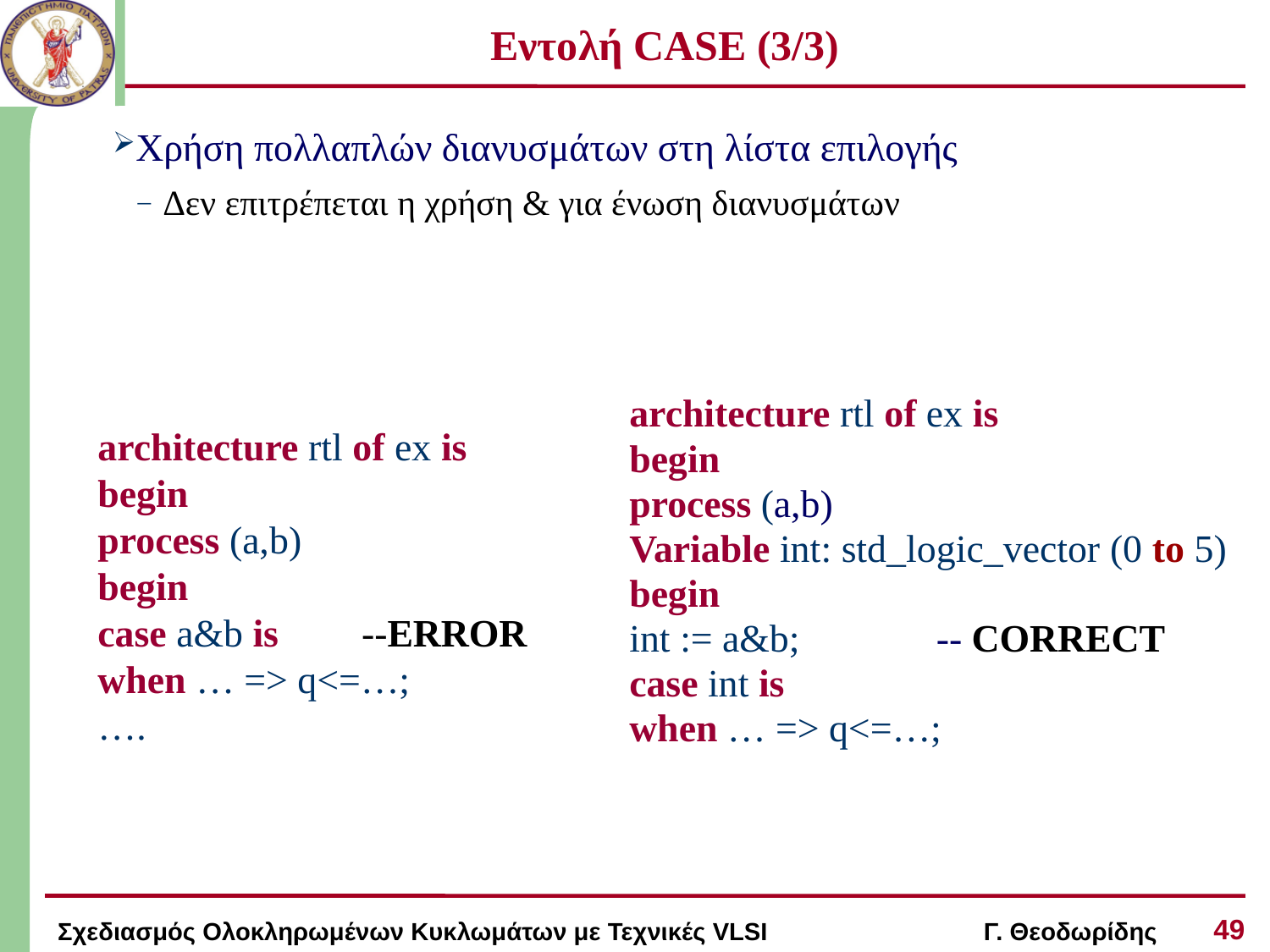

# Εντολή CASE (3/3)
Χρήση πολλαπλών διανυσμάτων στη λίστα επιλογής
Δεν επιτρέπεται η χρήση & για ένωση διανυσμάτων

architecture rtl of ex is
begin
process (a,b)
Variable int: std_logic_vector (0 to 5)
begin
int := a&b;              -- CORRECT
case int is
when … => q<=…;
architecture rtl of ex is
begin
process (a,b)
begin
case a&b is	 --ERROR
when … => q<=…;
….

49
Σχεδιασμός Ολοκληρωμένων Κυκλωμάτων με Τεχνικές VLSI                               Γ. Θεοδωρίδης